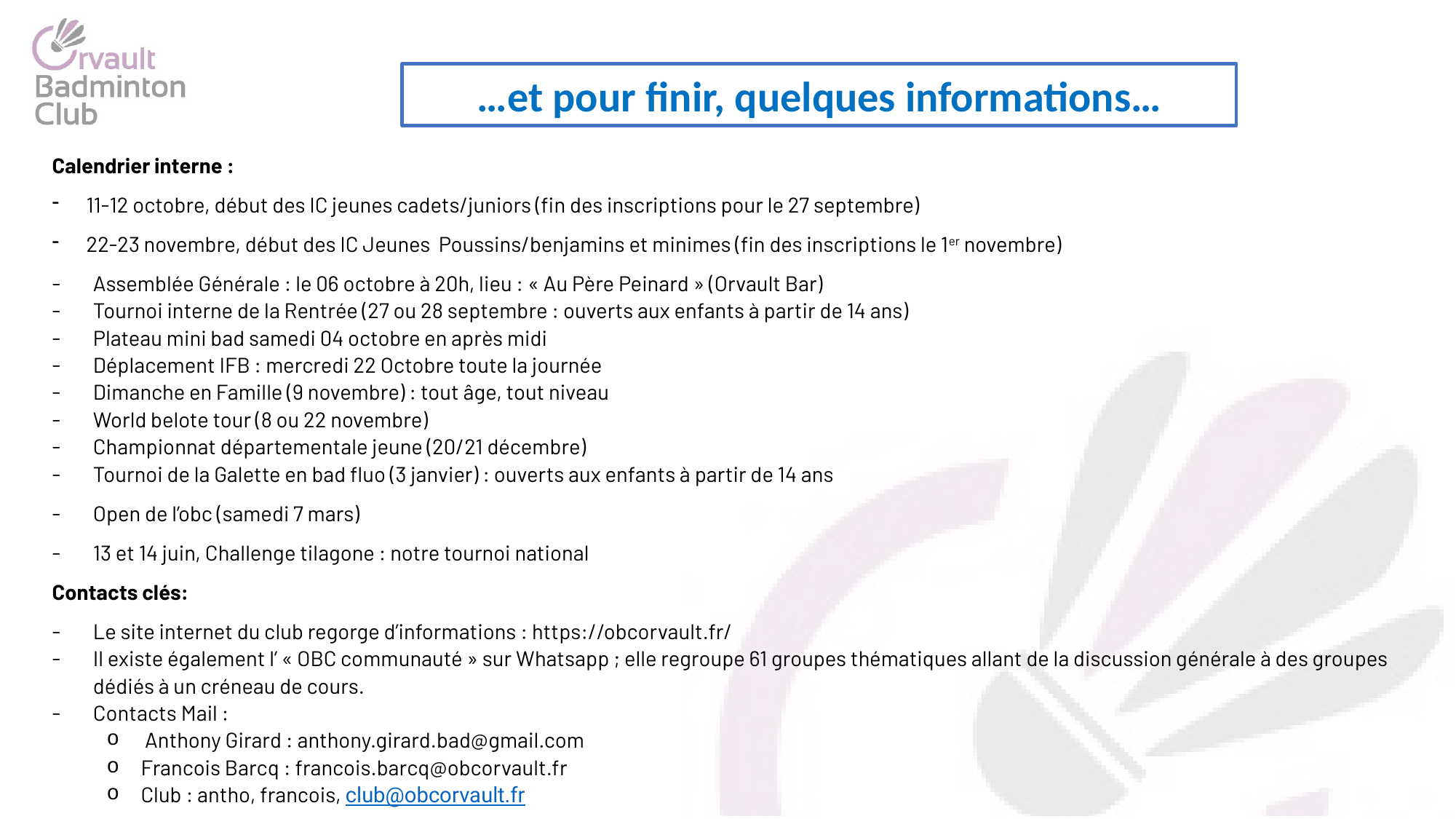

…et pour finir, quelques informations…
Calendrier interne :
11-12 octobre, début des IC jeunes cadets/juniors (fin des inscriptions pour le 27 septembre)
22-23 novembre, début des IC Jeunes  Poussins/benjamins et minimes (fin des inscriptions le 1er novembre)
Assemblée Générale : le 06 octobre à 20h, lieu : « Au Père Peinard » (Orvault Bar)
Tournoi interne de la Rentrée (27 ou 28 septembre : ouverts aux enfants à partir de 14 ans)
Plateau mini bad samedi 04 octobre en après midi
Déplacement IFB : mercredi 22 Octobre toute la journée
Dimanche en Famille (9 novembre) : tout âge, tout niveau
World belote tour (8 ou 22 novembre)
Championnat départementale jeune (20/21 décembre)
Tournoi de la Galette en bad fluo (3 janvier) : ouverts aux enfants à partir de 14 ans
Open de l’obc (samedi 7 mars)
13 et 14 juin, Challenge tilagone : notre tournoi national
Contacts clés:
Le site internet du club regorge d’informations : https://obcorvault.fr/
Il existe également l’ « OBC communauté » sur Whatsapp ; elle regroupe 61 groupes thématiques allant de la discussion générale à des groupes dédiés à un créneau de cours.
Contacts Mail :
 Anthony Girard : anthony.girard.bad@gmail.com
Francois Barcq : francois.barcq@obcorvault.fr
Club : antho, francois, club@obcorvault.fr